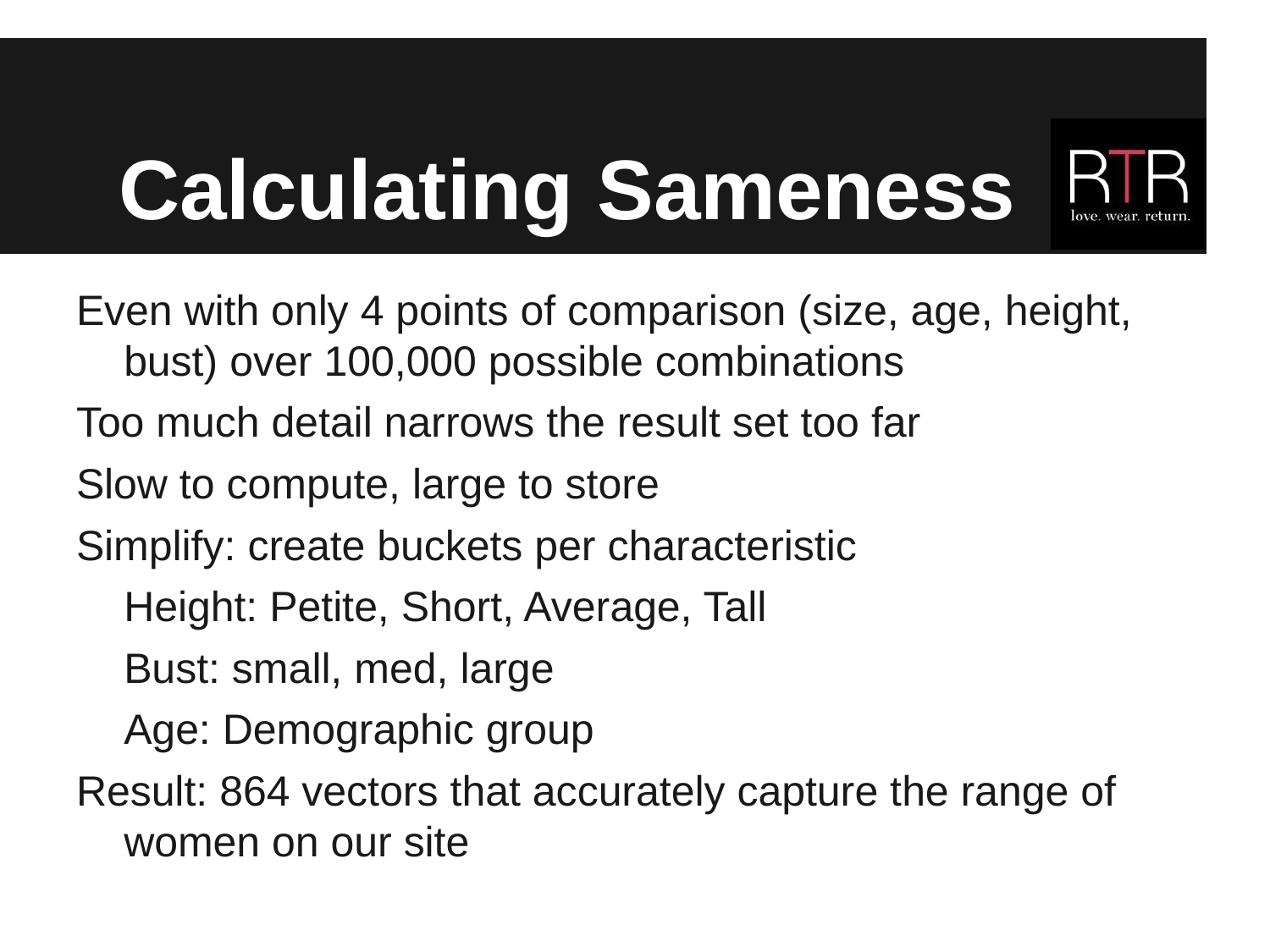

# Calculating Sameness

Even with only 4 points of comparison (size, age, height, bust) over 100,000 possible combinations
Too much detail narrows the result set too far
Slow to compute, large to store
Simplify: create buckets per characteristic
	Height: Petite, Short, Average, Tall
	Bust: small, med, large
	Age: Demographic group
Result: 864 vectors that accurately capture the range of women on our site